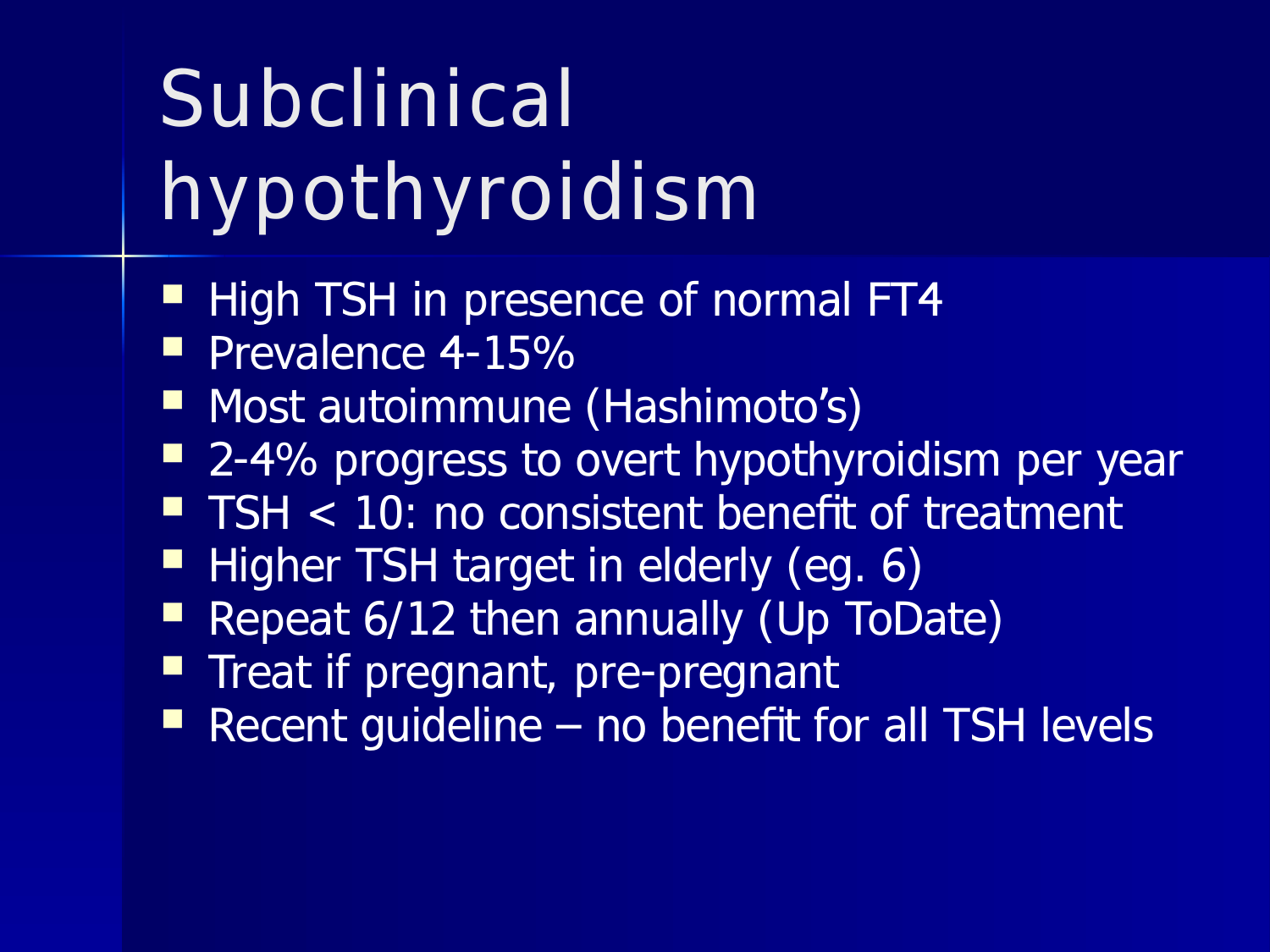

# Subclinical hypothyroidism
High TSH in presence of normal FT4
Prevalence 4-15%
Most autoimmune (Hashimoto’s)
2-4% progress to overt hypothyroidism per year
TSH < 10: no consistent benefit of treatment
Higher TSH target in elderly (eg. 6)
Repeat 6/12 then annually (Up ToDate)
Treat if pregnant, pre-pregnant
Recent guideline – no benefit for all TSH levels